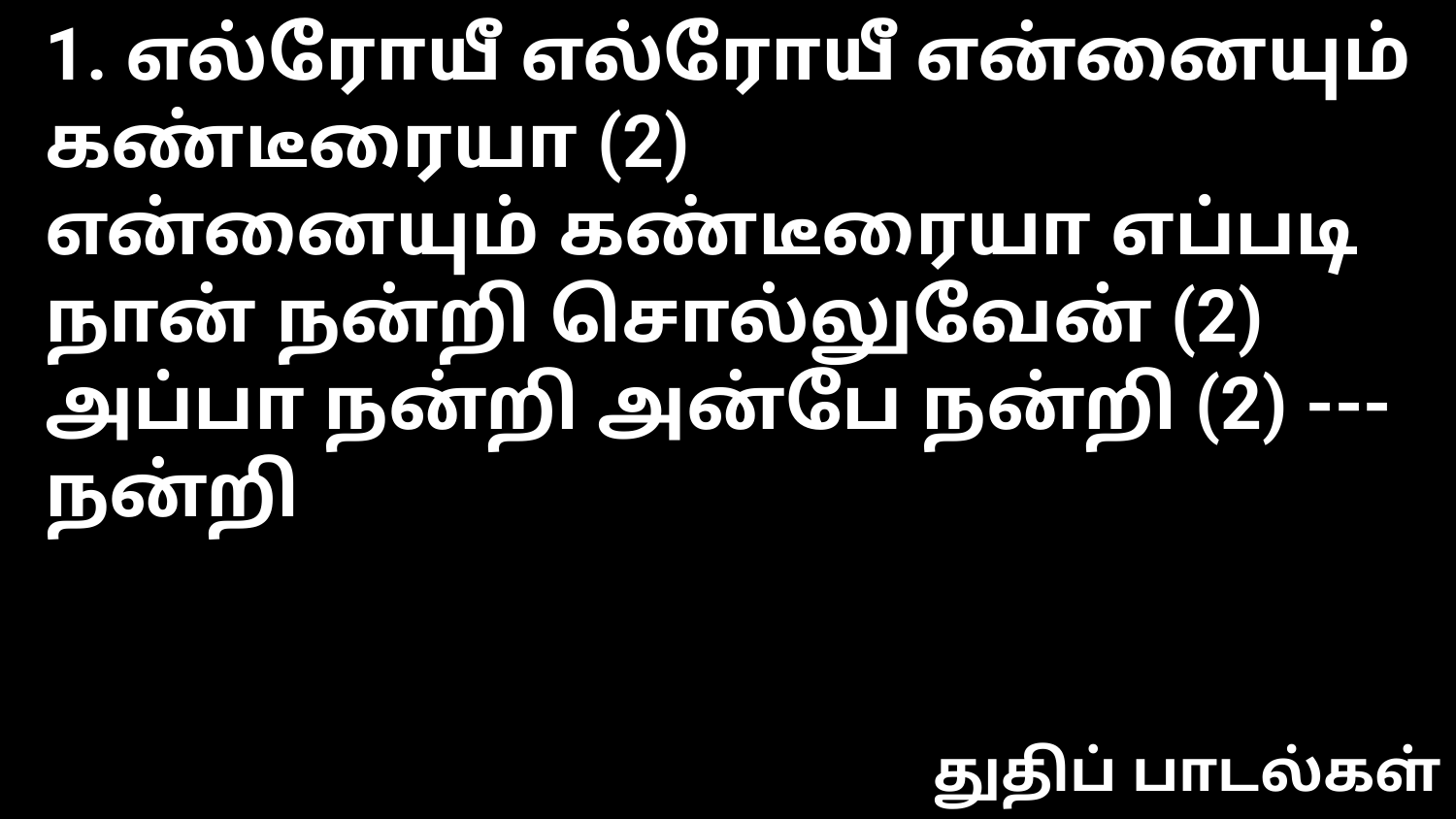

1. எல்ரோயீ எல்ரோயீ என்னையும் கண்டீரையா (2)
என்னையும் கண்டீரையா எப்படி நான் நன்றி சொல்லுவேன் (2)
அப்பா நன்றி அன்பே நன்றி (2) --- நன்றி

துதிப் பாடல்கள்